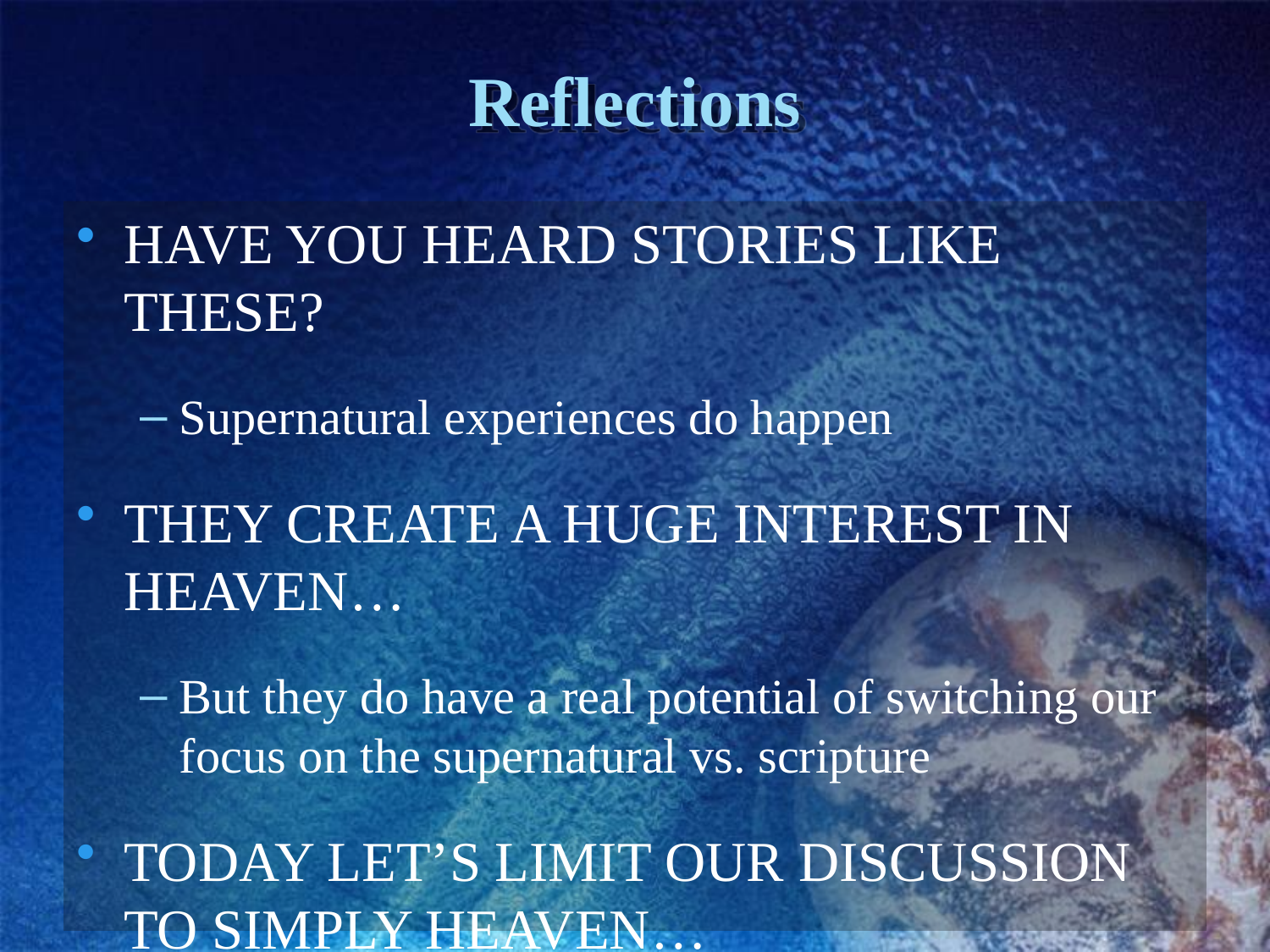

# Reflections
Have you heard stories like these?
Supernatural experiences do happen
They create a huge interest in heaven…
But they do have a real potential of switching our focus on the supernatural vs. scripture
TODAY LET’S LIMIT OUR DISCUSSION TO SIMPLY HEAVEN…